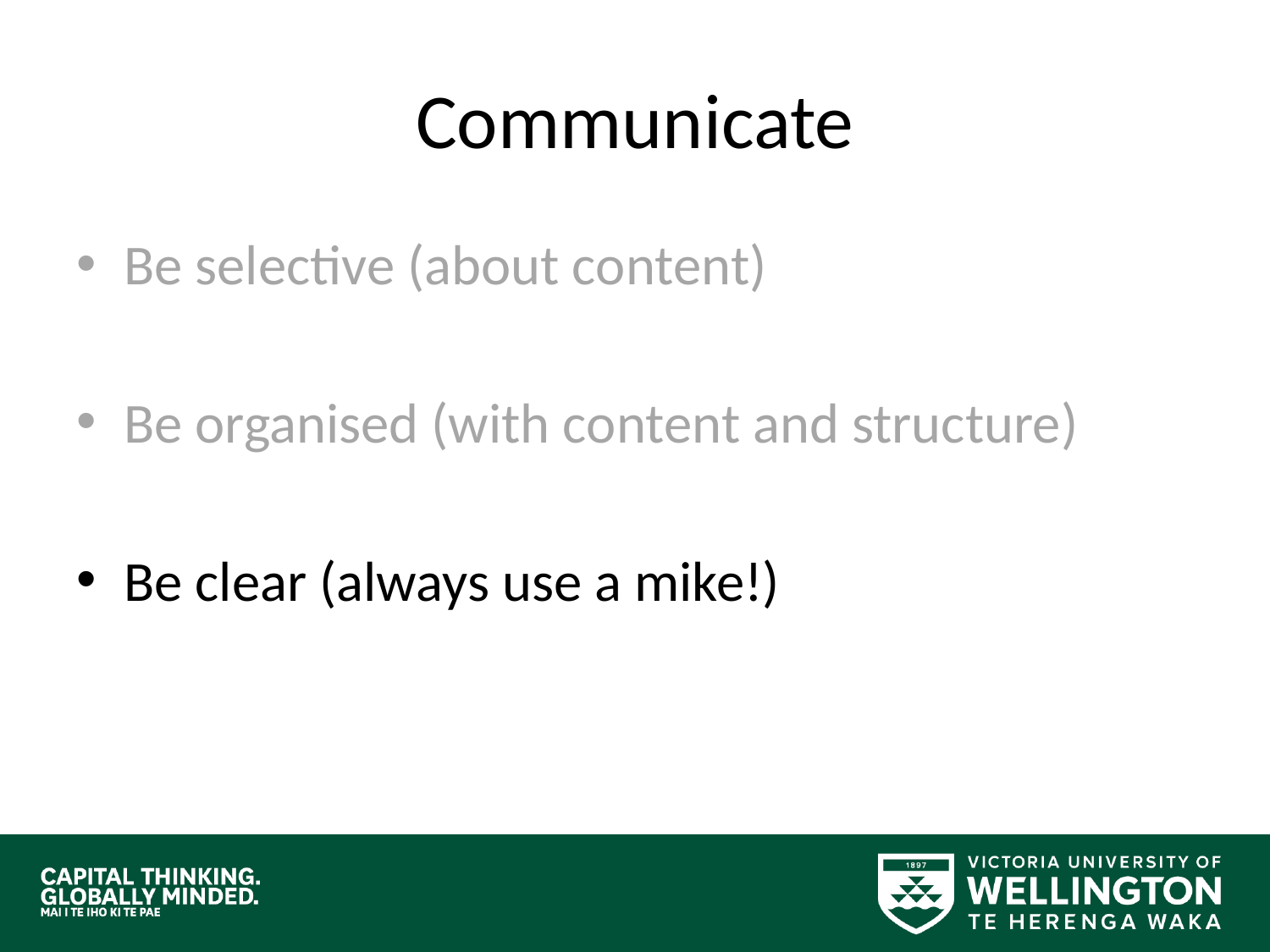

# Communicate
Be selective (about content)

Be organised (with content and structure)

Be clear (always use a mike!)